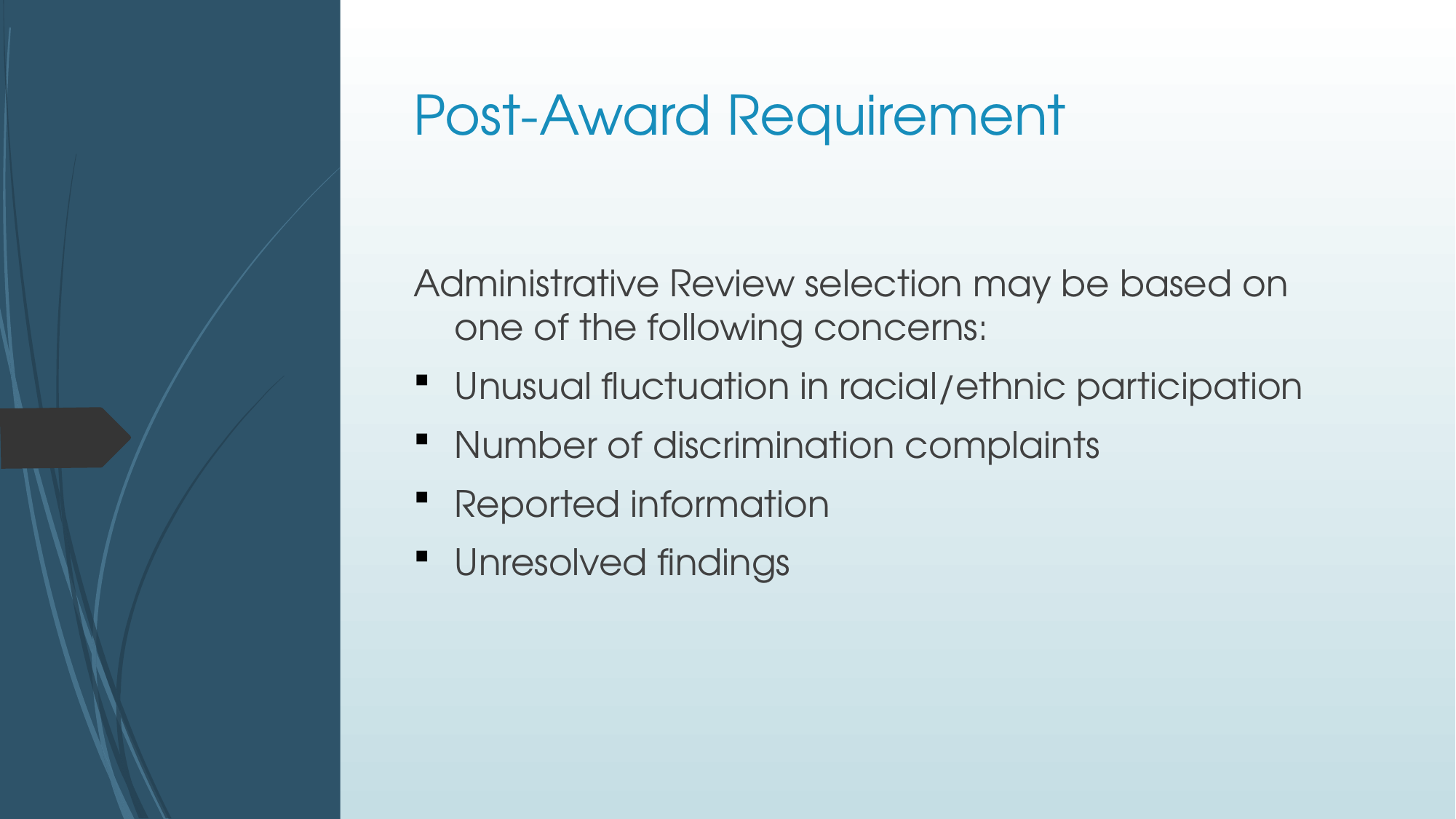

# Post-Award Requirement
Administrative Review selection may be based on one of the following concerns:
Unusual fluctuation in racial/ethnic participation
Number of discrimination complaints
Reported information
Unresolved findings